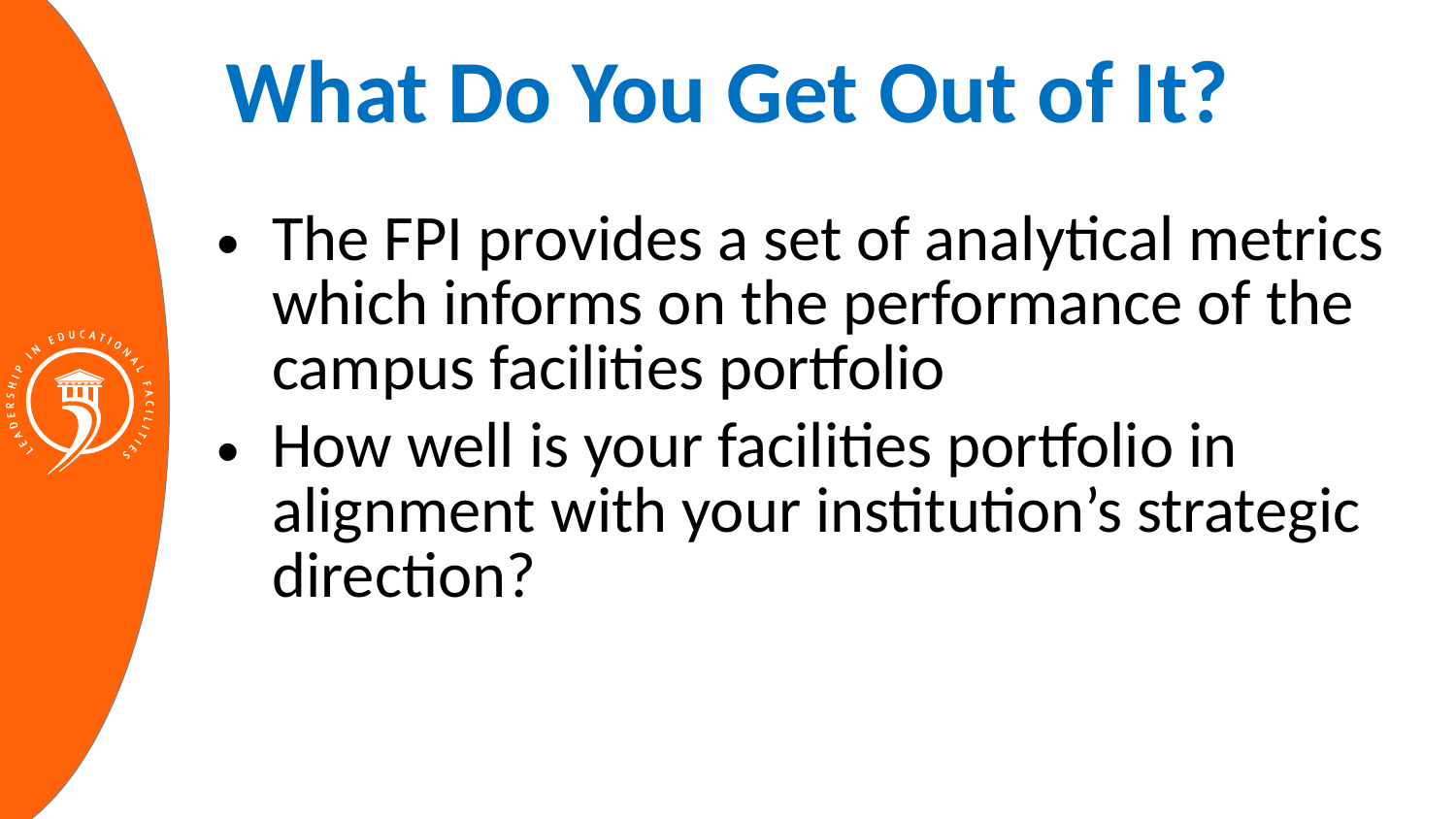

What Do You Get Out of It?
The FPI provides a set of analytical metrics which informs on the performance of the campus facilities portfolio
How well is your facilities portfolio in alignment with your institution’s strategic direction?